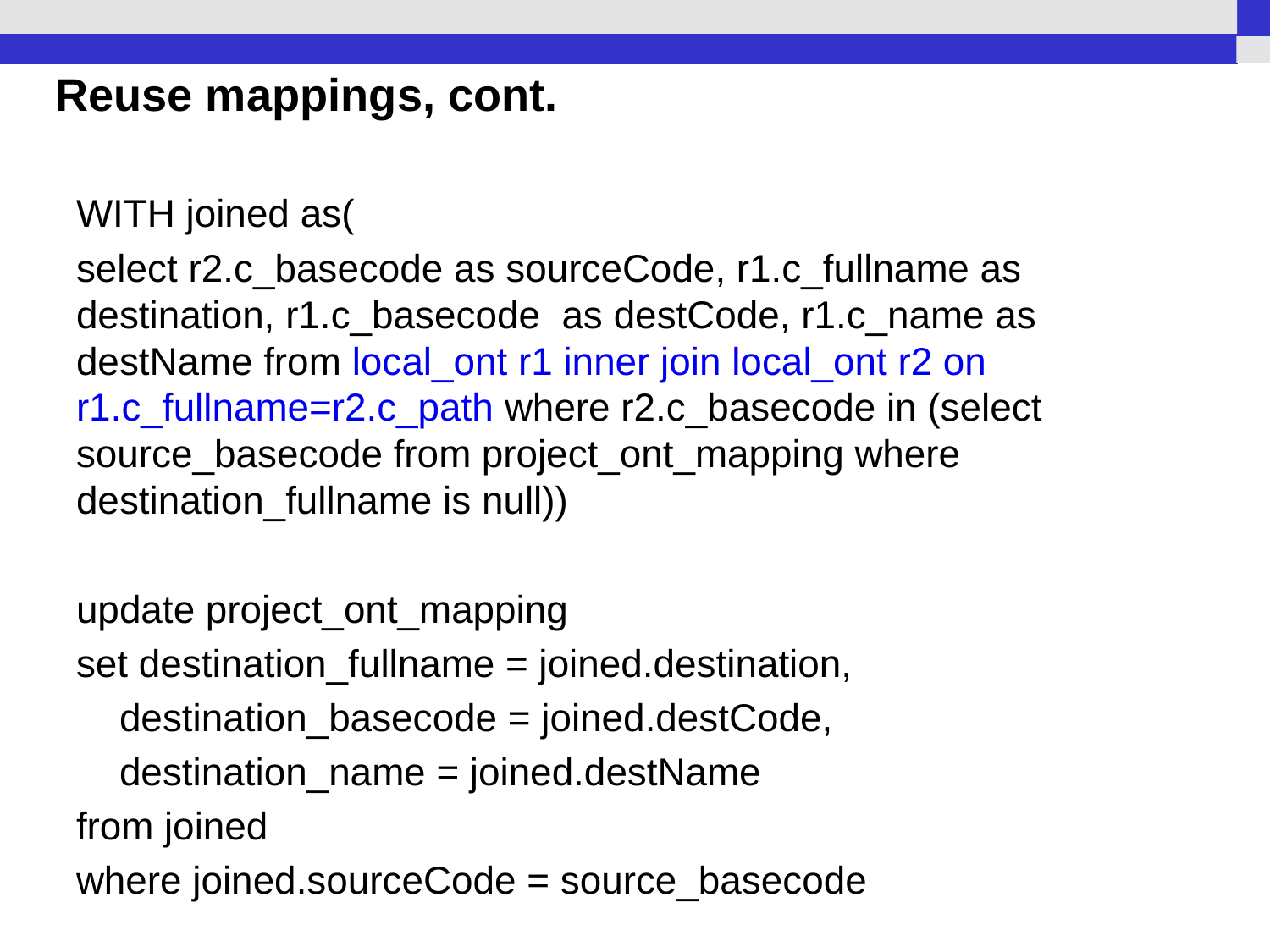

# Reuse mappings, cont.
WITH joined as(
select r2.c_basecode as sourceCode, r1.c_fullname as destination, r1.c_basecode  as destCode, r1.c_name as destName from local_ont r1 inner join local_ont r2 on r1.c_fullname=r2.c_path where r2.c_basecode in (select source_basecode from project_ont_mapping where destination_fullname is null))

update project_ont_mapping
set destination_fullname = joined.destination,
    destination_basecode = joined.destCode,
    destination_name = joined.destName
from joined
where joined.sourceCode = source_basecode